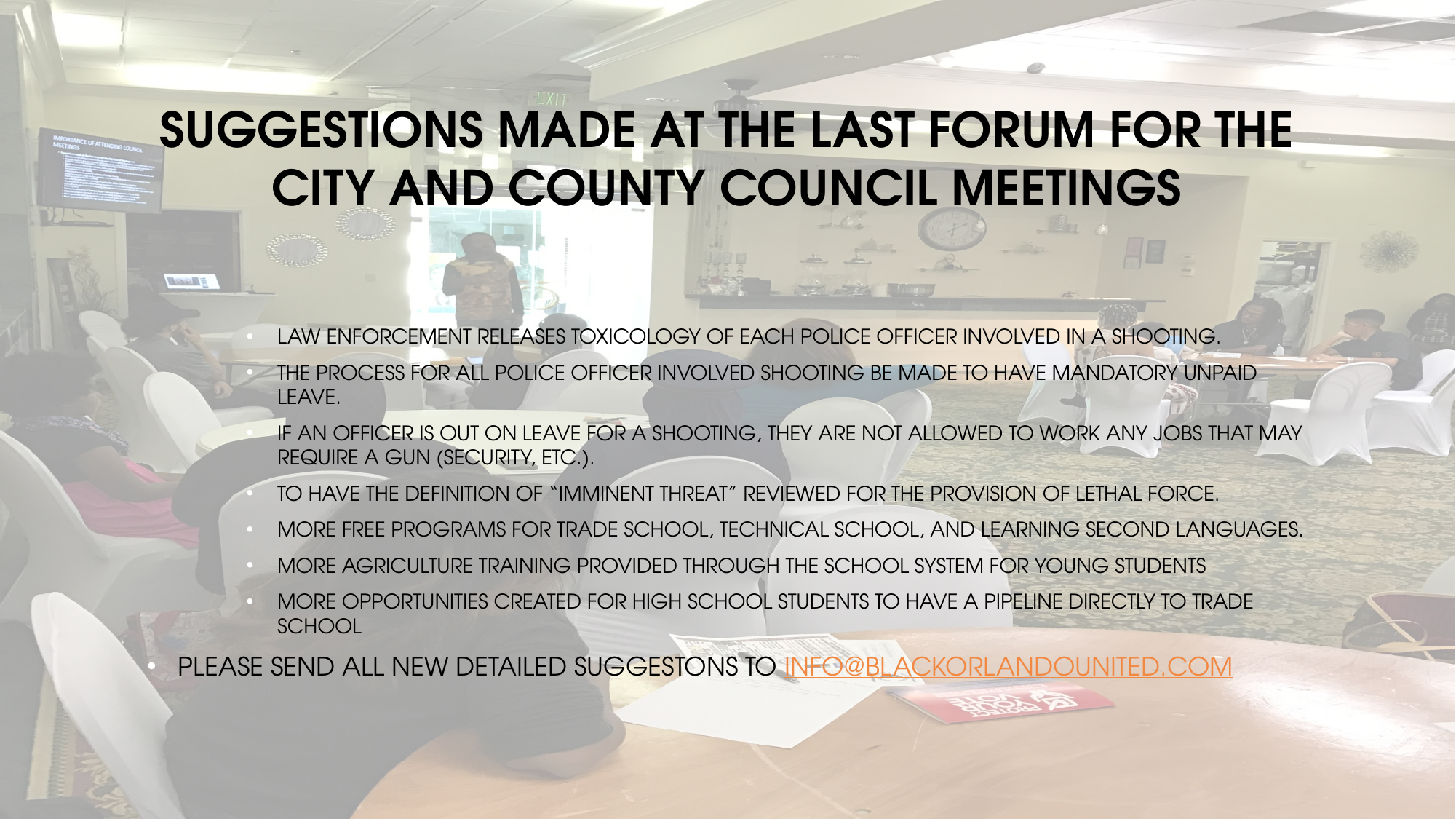

# Suggestions made at the last forum for the City AND COUNTY Council Meetings
Law enforcement releases toxicology of each police officer involved in a shooting.
The process for all police officer involved shooting be made to have mandatory unpaid leave.
If an officer is out on leave for a shooting, they are not allowed to work any jobs that may require a gun (security, etc.).
To have the definition of “Imminent threat” reviewed for the provision of lethal force.
More free programs for trade school, technical school, and learning second languages.
More agriculture training provided through the school system for young students
More opportunities created for high school students to have a pipeline directly to trade school
PLEASE SEND ALL NEW DETAILED SUGGESTONS TO INFO@BLACKORLANDOUNITED.COM